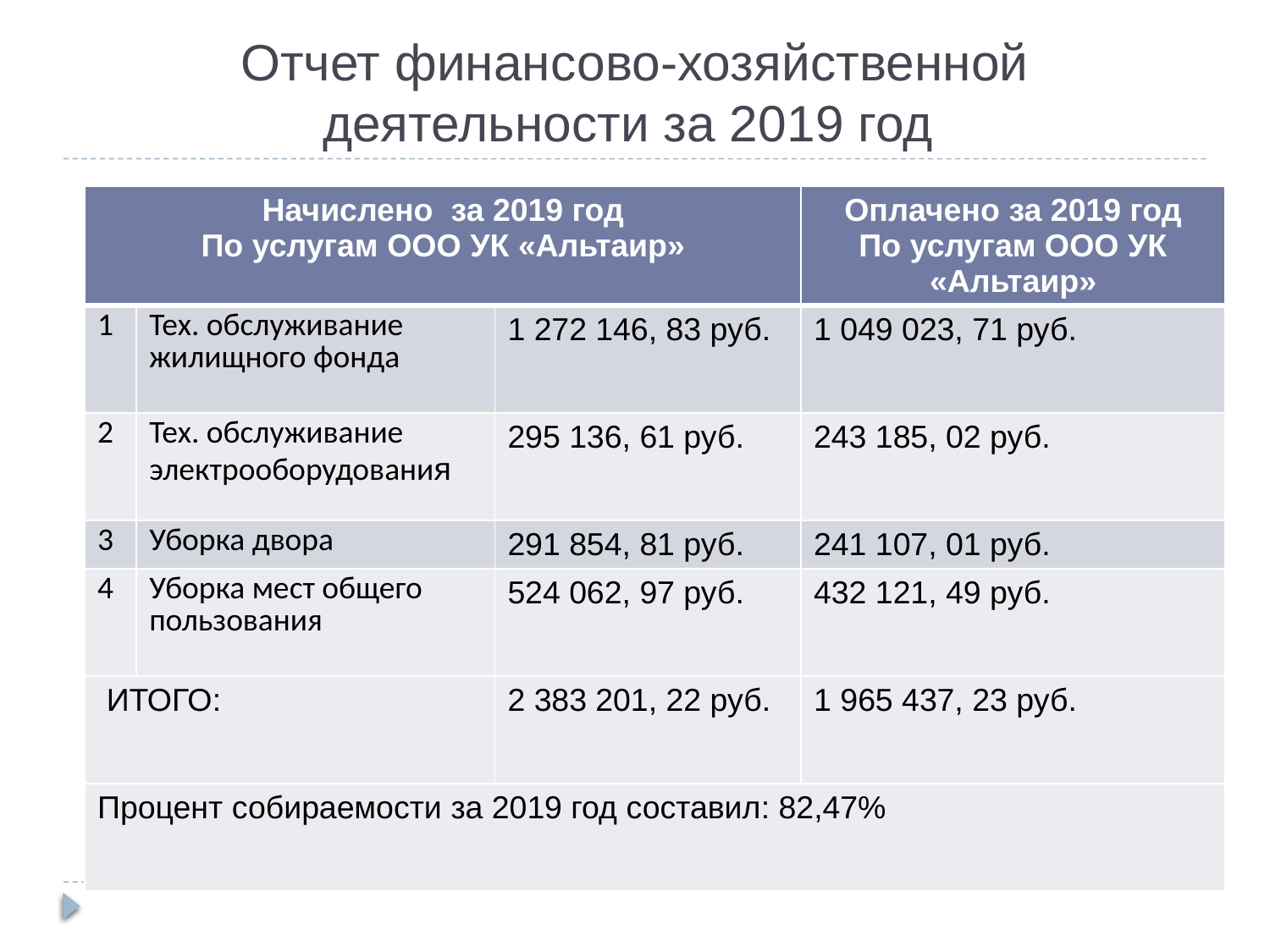

# Отчет финансово-хозяйственной деятельности за 2019 год
| Начислено за 2019 год По услугам ООО УК «Альтаир» |  |  | Оплачено за 2019 год По услугам ООО УК «Альтаир» |
| --- | --- | --- | --- |
| 1 | Тех. обслуживание жилищного фонда | 1 272 146, 83 руб. | 1 049 023, 71 руб. |
| 2 | Тех. обслуживание электрооборудования | 295 136, 61 руб. | 243 185, 02 руб. |
| 3 | Уборка двора | 291 854, 81 руб. | 241 107, 01 руб. |
| 4 | Уборка мест общего пользования | 524 062, 97 руб. | 432 121, 49 руб. |
| ИТОГО: |  | 2 383 201, 22 руб. | 1 965 437, 23 руб. |
| Процент собираемости за 2019 год составил: 82,47% |  |  |  |